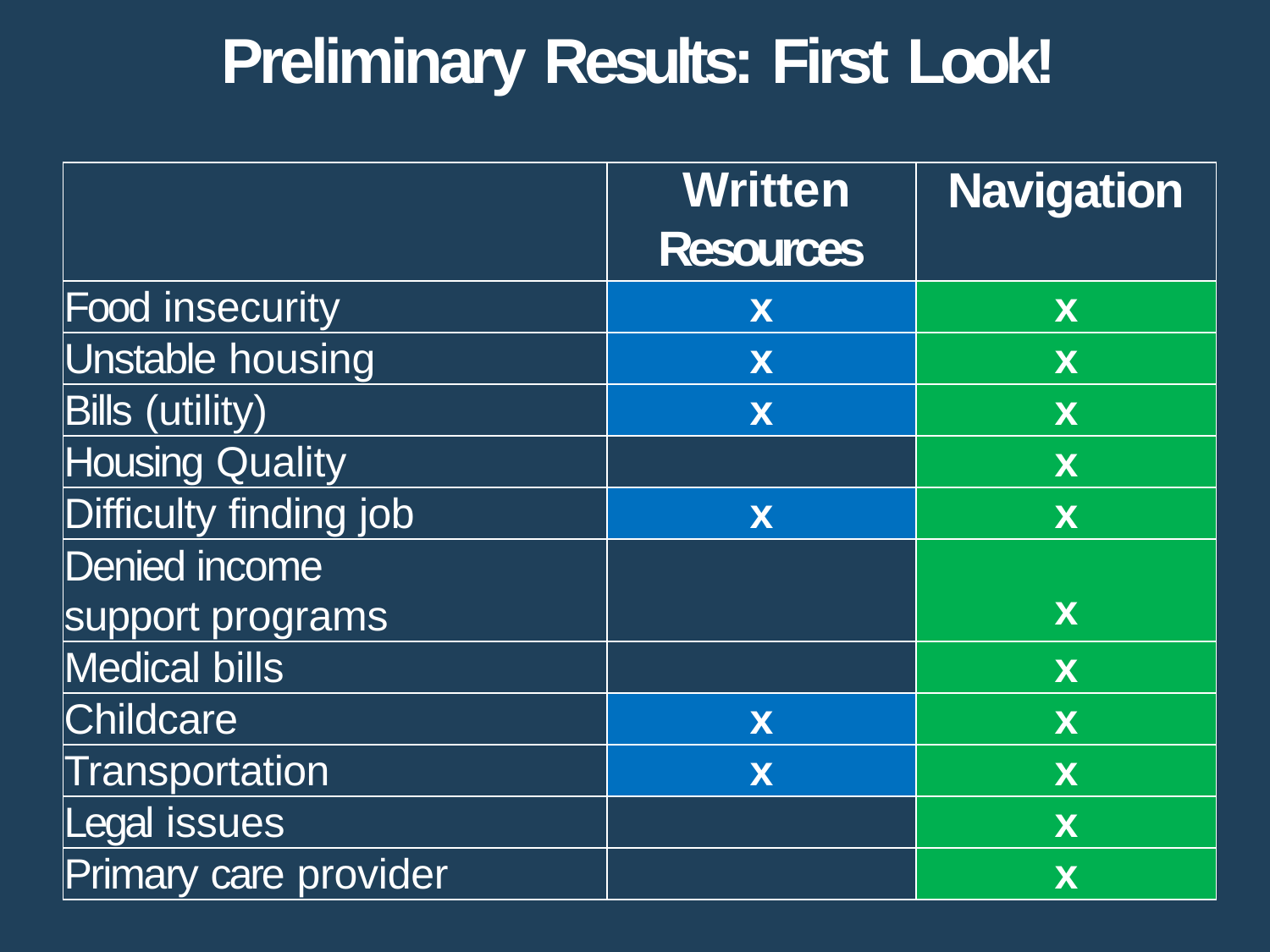

# Preliminary Results: First Look!
|  | Written Resources | Navigation |
| --- | --- | --- |
| Food insecurity | x | x |
| Unstable housing | x | x |
| Bills (utility) | x | x |
| Housing Quality |  | x |
| Difficulty finding job | x | x |
| Denied income support programs |  | x |
| Medical bills |  | x |
| Childcare | x | x |
| Transportation | x | x |
| Legal issues |  | x |
| Primary care provider |  | x |